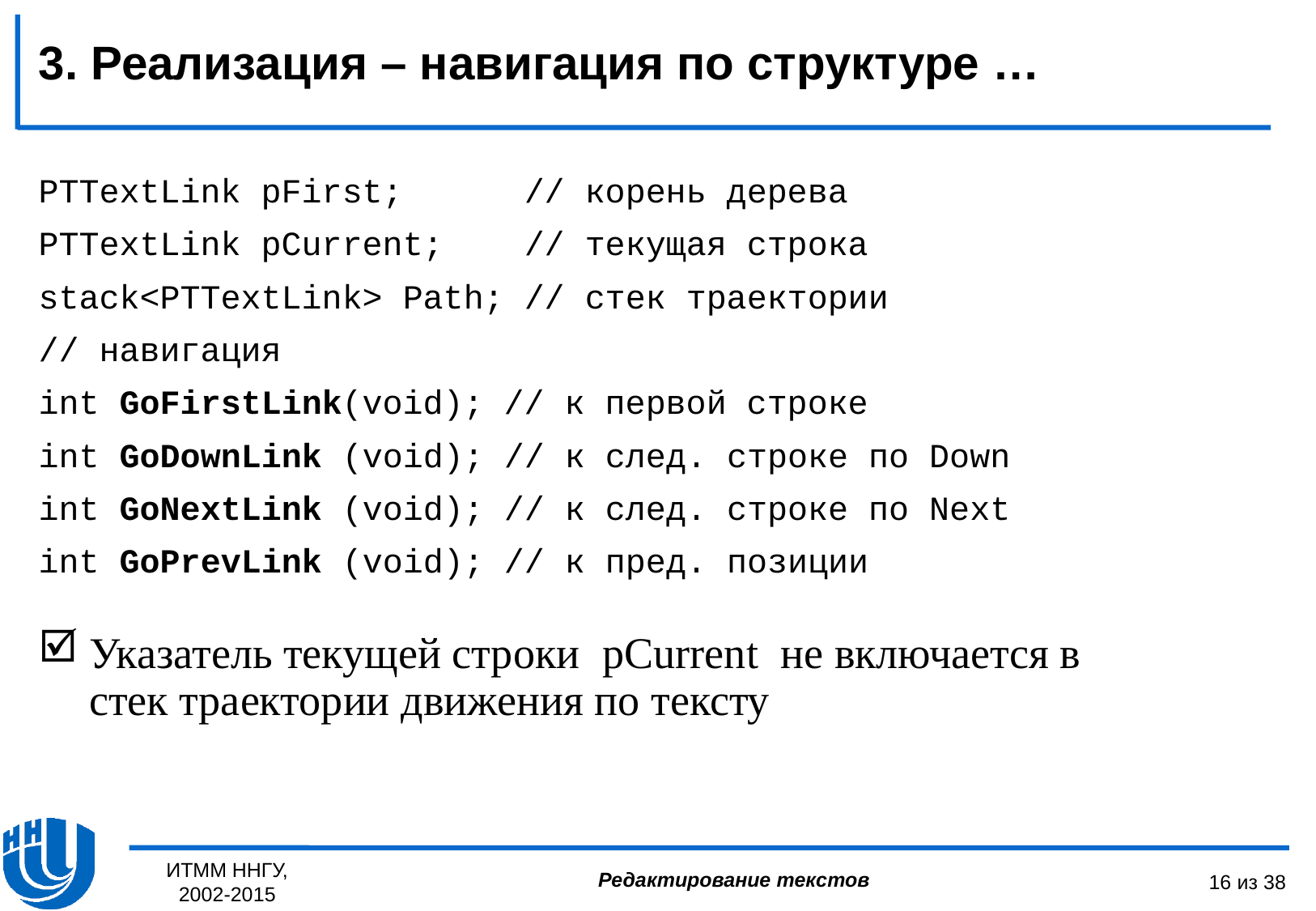

3. Реализация – навигация по структуре …
PTTextLink pFirst;      // корень дерева
PTTextLink pCurrent;    // текущая строка
stack<PTTextLink> Path; // стек траектории
// навигация
int GoFirstLink(void); // к первой строке
int GoDownLink (void); // к след. строке по Down
int GoNextLink (void); // к след. строке по Next
int GoPrevLink (void); // к пред. позиции
Указатель текущей строки  pCurrent  не включается в стек траектории движения по тексту
ИТММ ННГУ, 2002-2015
16 из 38
Редактирование текстов